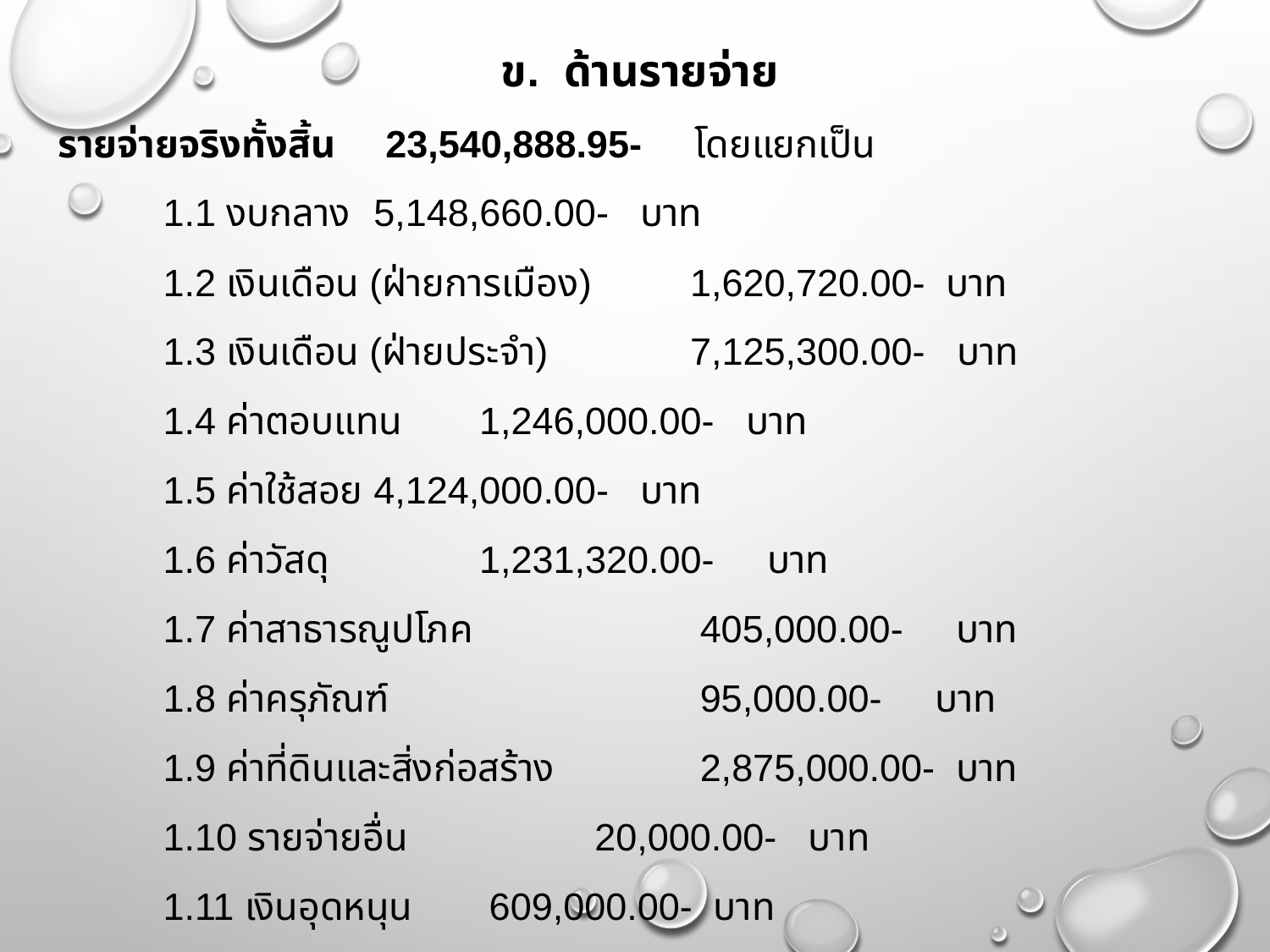

ข.  ด้านรายจ่าย
รายจ่ายจริงทั้งสิ้น     23,540,888.95-     โดยแยกเป็น
	1.1 งบกลาง			5,148,660.00-   บาท
	1.2 เงินเดือน (ฝ่ายการเมือง)		1,620,720.00-  บาท
	1.3 เงินเดือน (ฝ่ายประจำ) 		7,125,300.00-   บาท
	1.4 ค่าตอบแทน			1,246,000.00-   บาท
	1.5 ค่าใช้สอย			4,124,000.00-   บาท
	1.6 ค่าวัสดุ	    			1,231,320.00-     บาท
	1.7 ค่าสาธารณูปโภค            		 405,000.00-     บาท
	1.8 ค่าครุภัณฑ์	     	 	 95,000.00-     บาท
	1.9 ค่าที่ดินและสิ่งก่อสร้าง		 2,875,000.00-  บาท
 	1.10 รายจ่ายอื่น		         	 20,000.00-   บาท
	1.11 เงินอุดหนุน			 609,000.00-  บาท